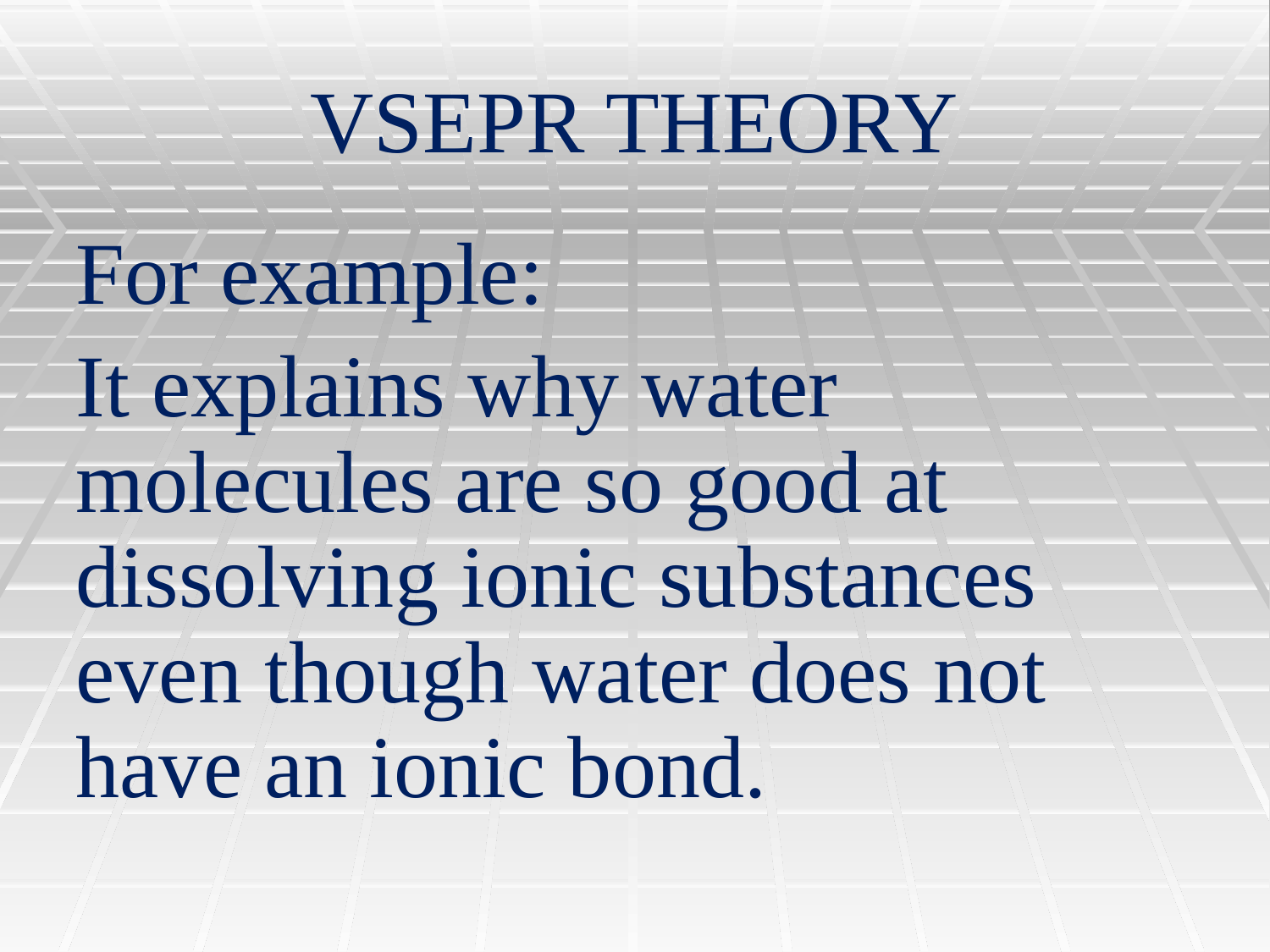

# VSEPR THEORY
For example:
It explains why water molecules are so good at dissolving ionic substances even though water does not have an ionic bond.